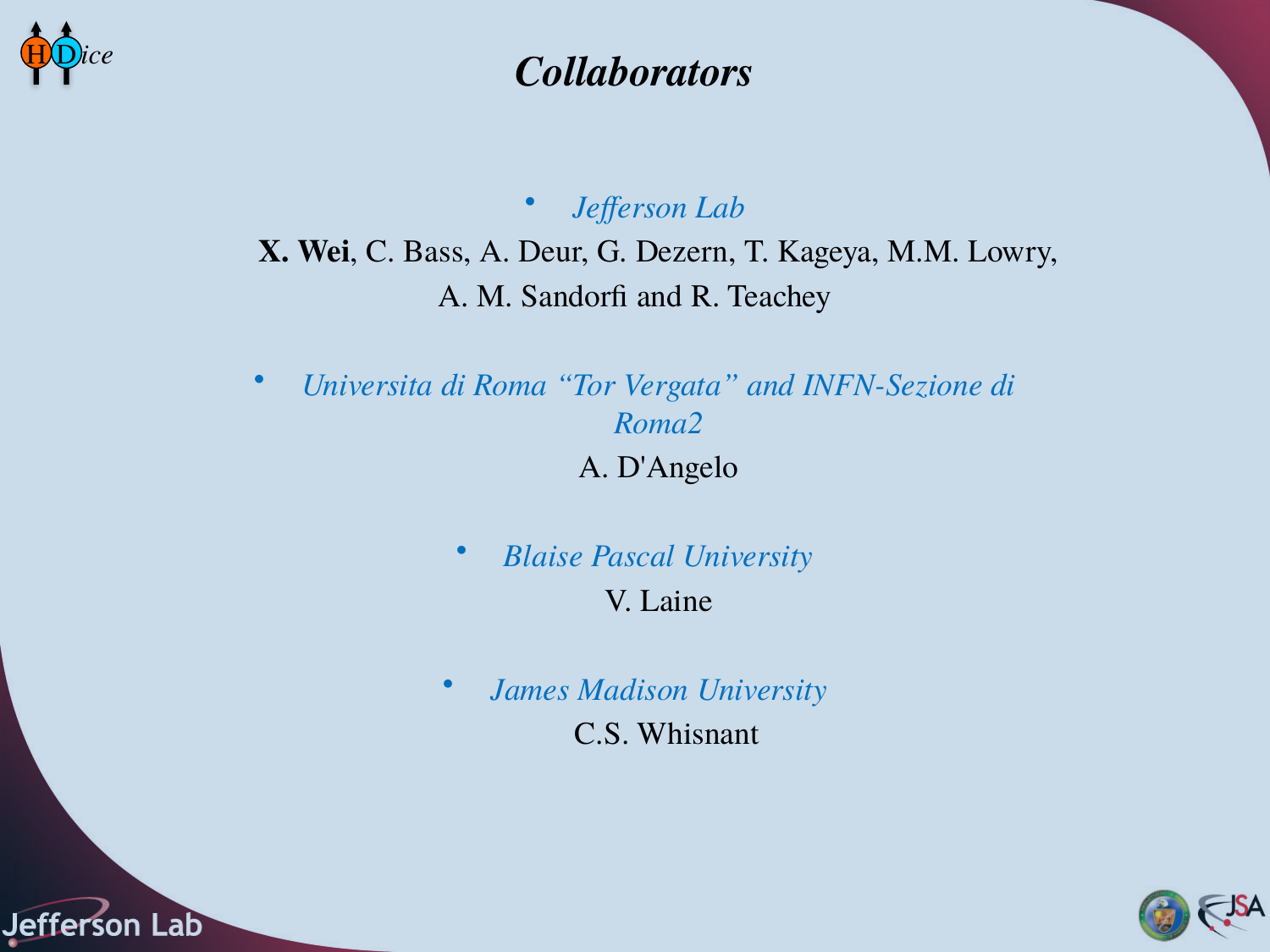

H
D
 ice
# Collaborators
Jefferson Lab
	X. Wei, C. Bass, A. Deur, G. Dezern, T. Kageya, M.M. Lowry,
A. M. Sandorfi and R. Teachey

Universita di Roma “Tor Vergata” and INFN-Sezione di Roma2
	A. D'Angelo

Blaise Pascal University
	V. Laine

James Madison University
        C.S. Whisnant